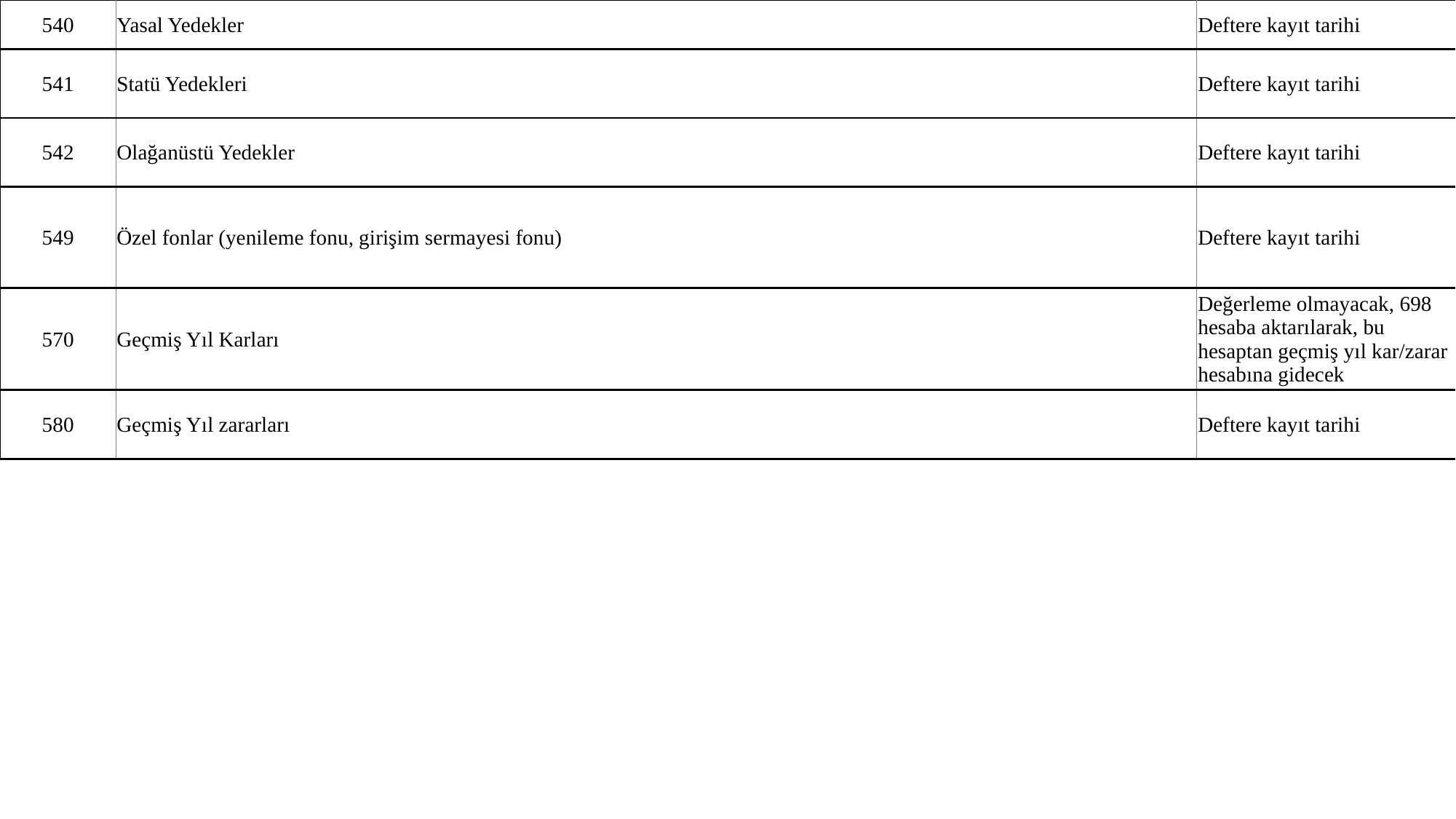

| 540 | Yasal Yedekler | Deftere kayıt tarihi |
| --- | --- | --- |
| 541 | Statü Yedekleri | Deftere kayıt tarihi |
| 542 | Olağanüstü Yedekler | Deftere kayıt tarihi |
| 549 | Özel fonlar (yenileme fonu, girişim sermayesi fonu) | Deftere kayıt tarihi |
| 570 | Geçmiş Yıl Karları | Değerleme olmayacak, 698 hesaba aktarılarak, bu hesaptan geçmiş yıl kar/zarar hesabına gidecek |
| 580 | Geçmiş Yıl zararları | Deftere kayıt tarihi |